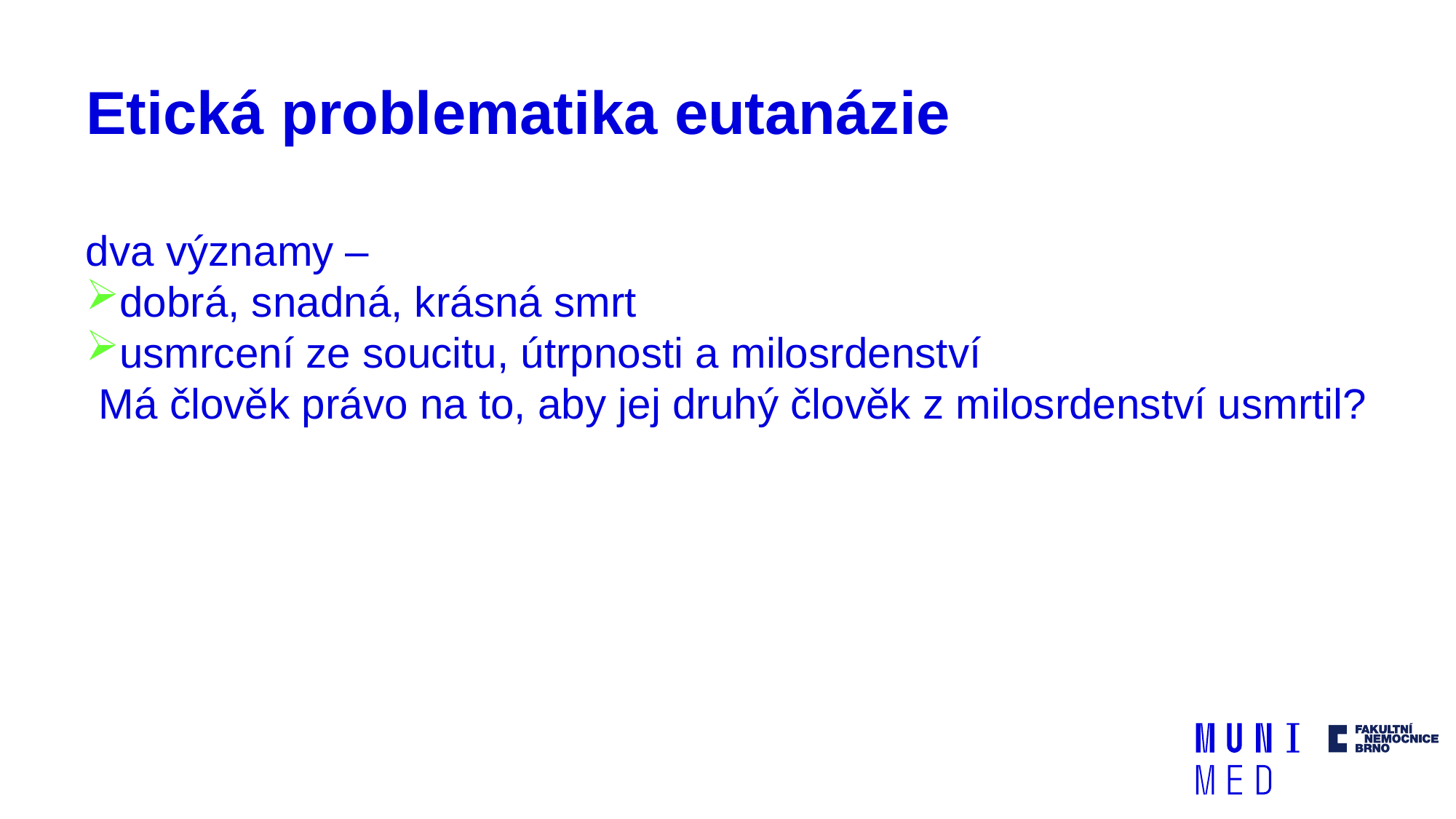

# Etická problematika eutanázie
dva významy –
dobrá, snadná, krásná smrt
usmrcení ze soucitu, útrpnosti a milosrdenství
 Má člověk právo na to, aby jej druhý člověk z milosrdenství usmrtil?
Potřebuje jiného člověka – lékaře.